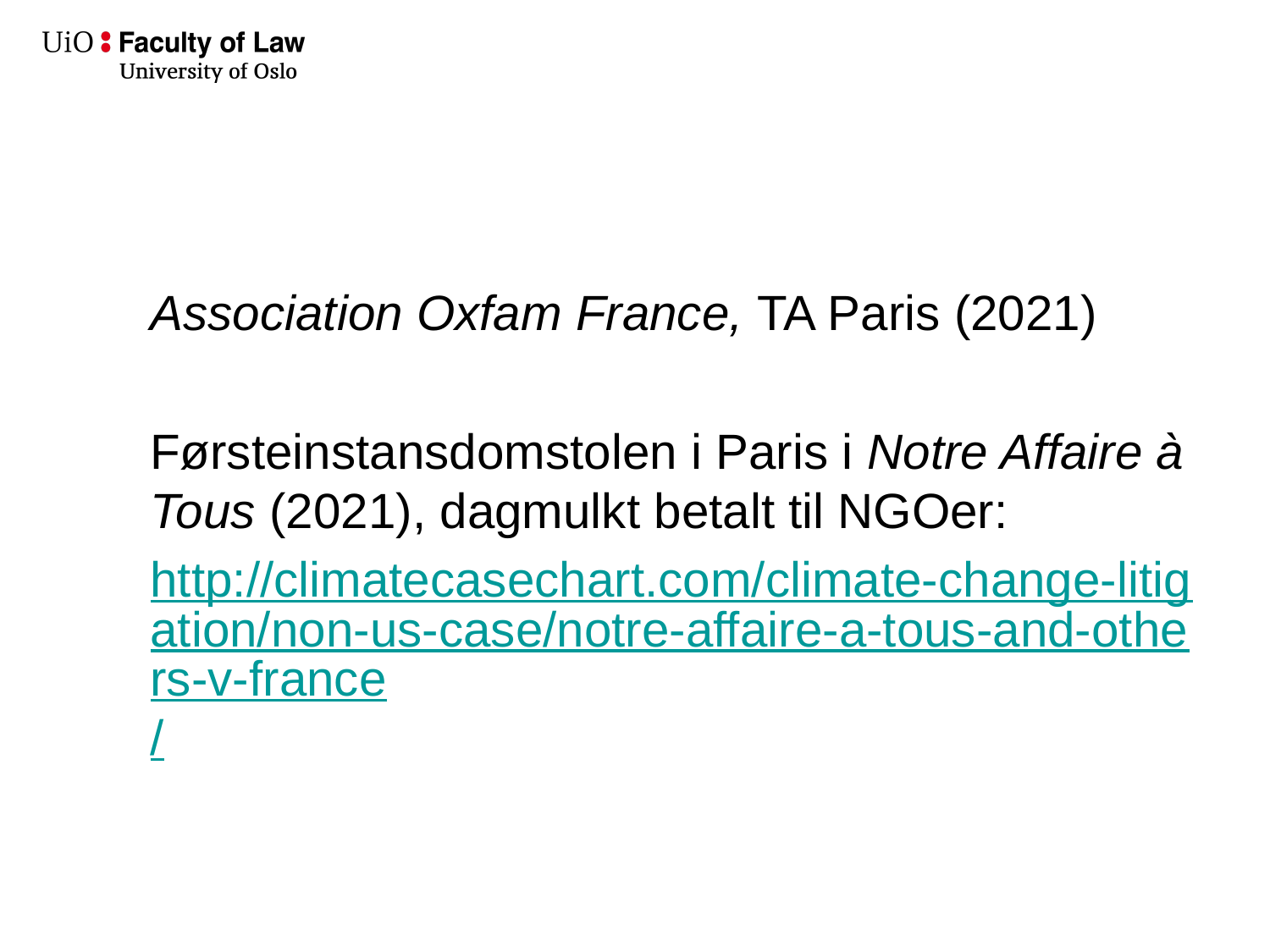

#
Association Oxfam France, TA Paris (2021)

Førsteinstansdomstolen i Paris i Notre Affaire à Tous (2021), dagmulkt betalt til NGOer:
http://climatecasechart.com/climate-change-litigation/non-us-case/notre-affaire-a-tous-and-others-v-france/